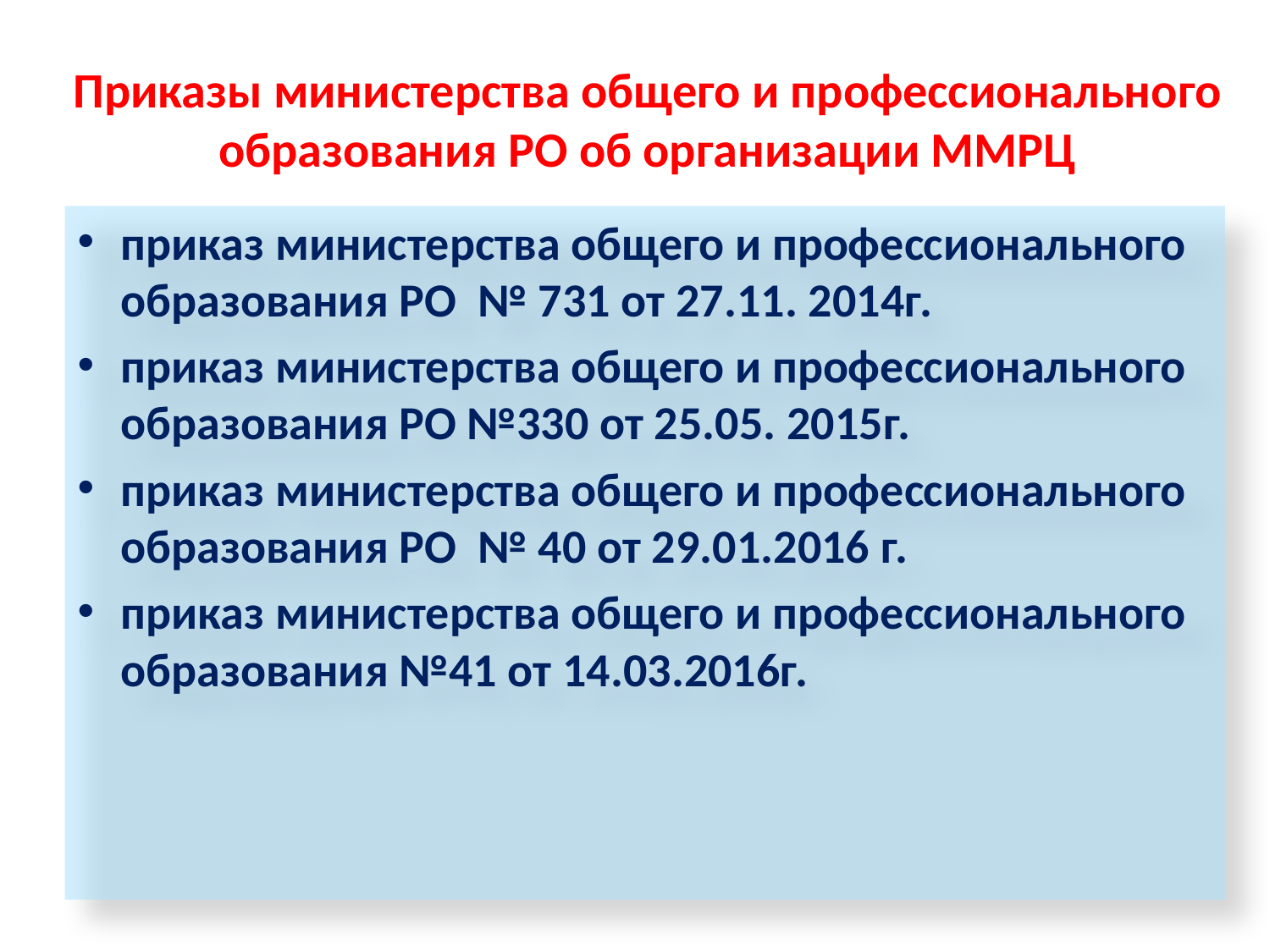

Приказы министерства общего и профессионального образования РО об организации ММРЦ
приказ министерства общего и профессионального образования РО  № 731 от 27.11. 2014г.
приказ министерства общего и профессионального образования РО №330 от 25.05. 2015г.
приказ министерства общего и профессионального образования РО  № 40 от 29.01.2016 г.
приказ министерства общего и профессионального образования №41 от 14.03.2016г.